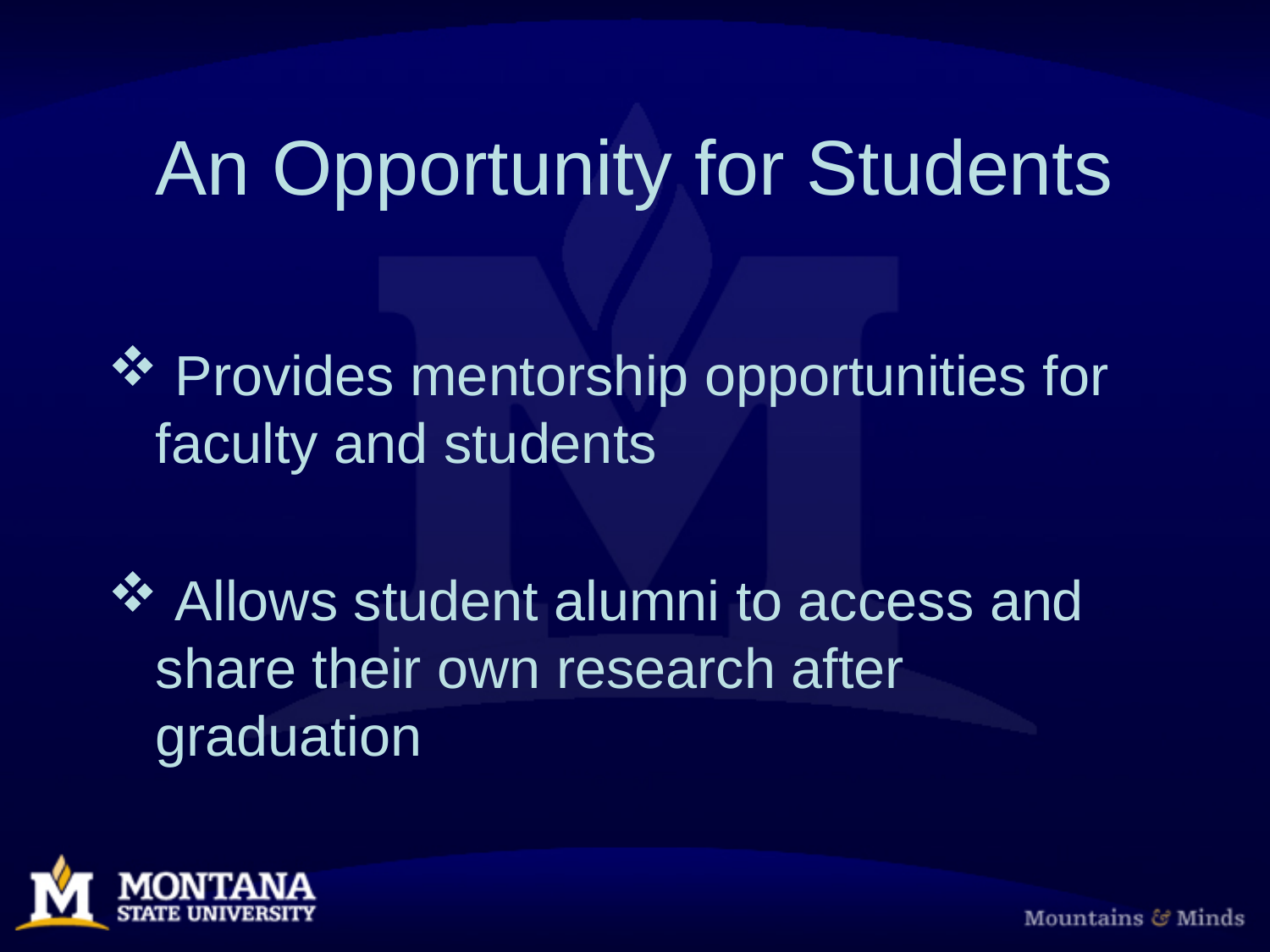

# An Opportunity for Students

 Provides mentorship opportunities for faculty and students

 Allows student alumni to access and share their own research after graduation